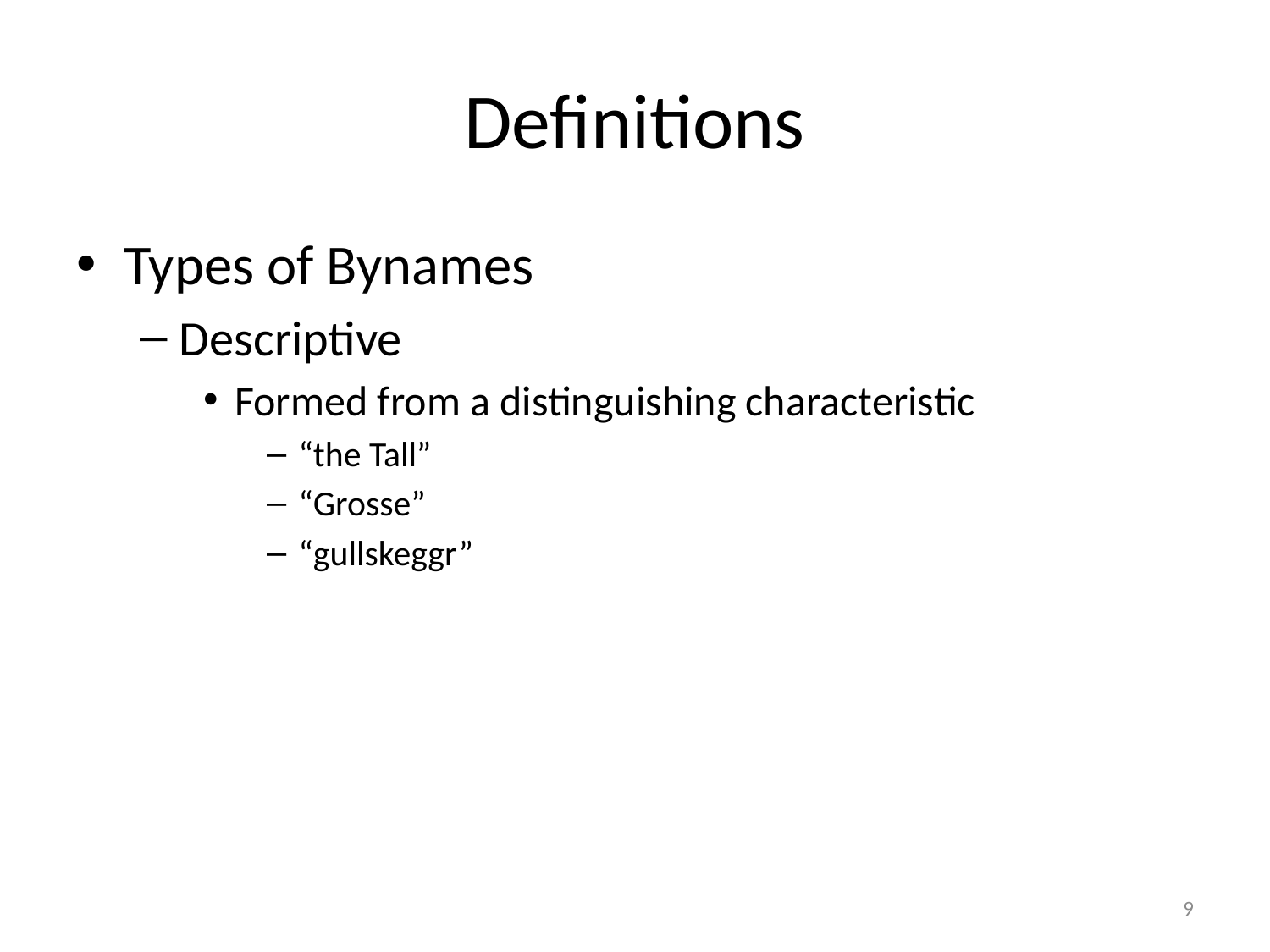

# Definitions
Types of Bynames
Descriptive
Formed from a distinguishing characteristic
“the Tall”
“Grosse”
“gullskeggr”

9